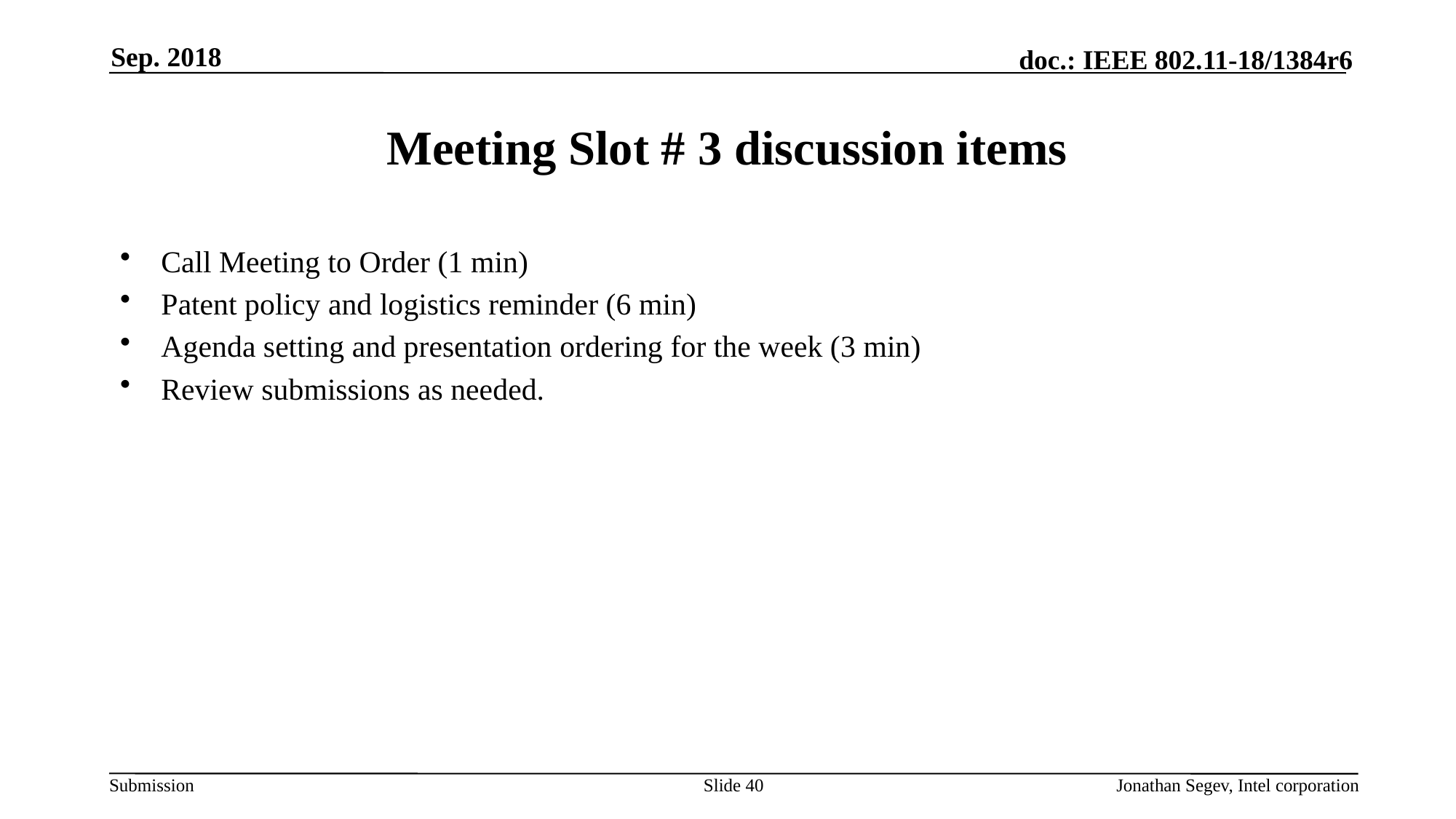

Sep. 2018
# Meeting Slot # 3 discussion items
Call Meeting to Order (1 min)
Patent policy and logistics reminder (6 min)
Agenda setting and presentation ordering for the week (3 min)
Review submissions as needed.

Slide 40
Jonathan Segev, Intel corporation